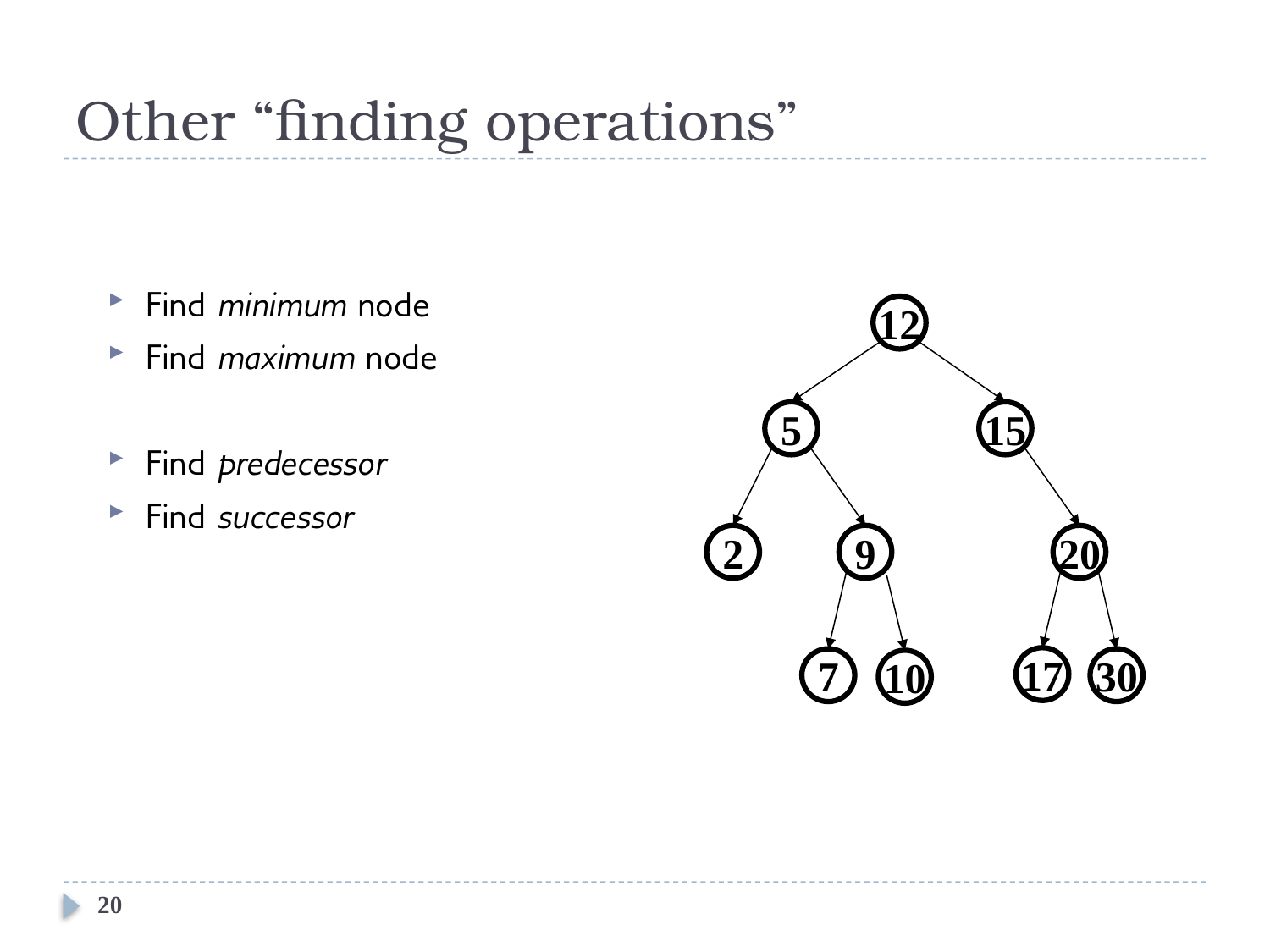

# Other “finding operations”

Find minimum node
Find maximum node

Find predecessor
Find successor
12
5
15
2
9
20

17
7
30
10

20